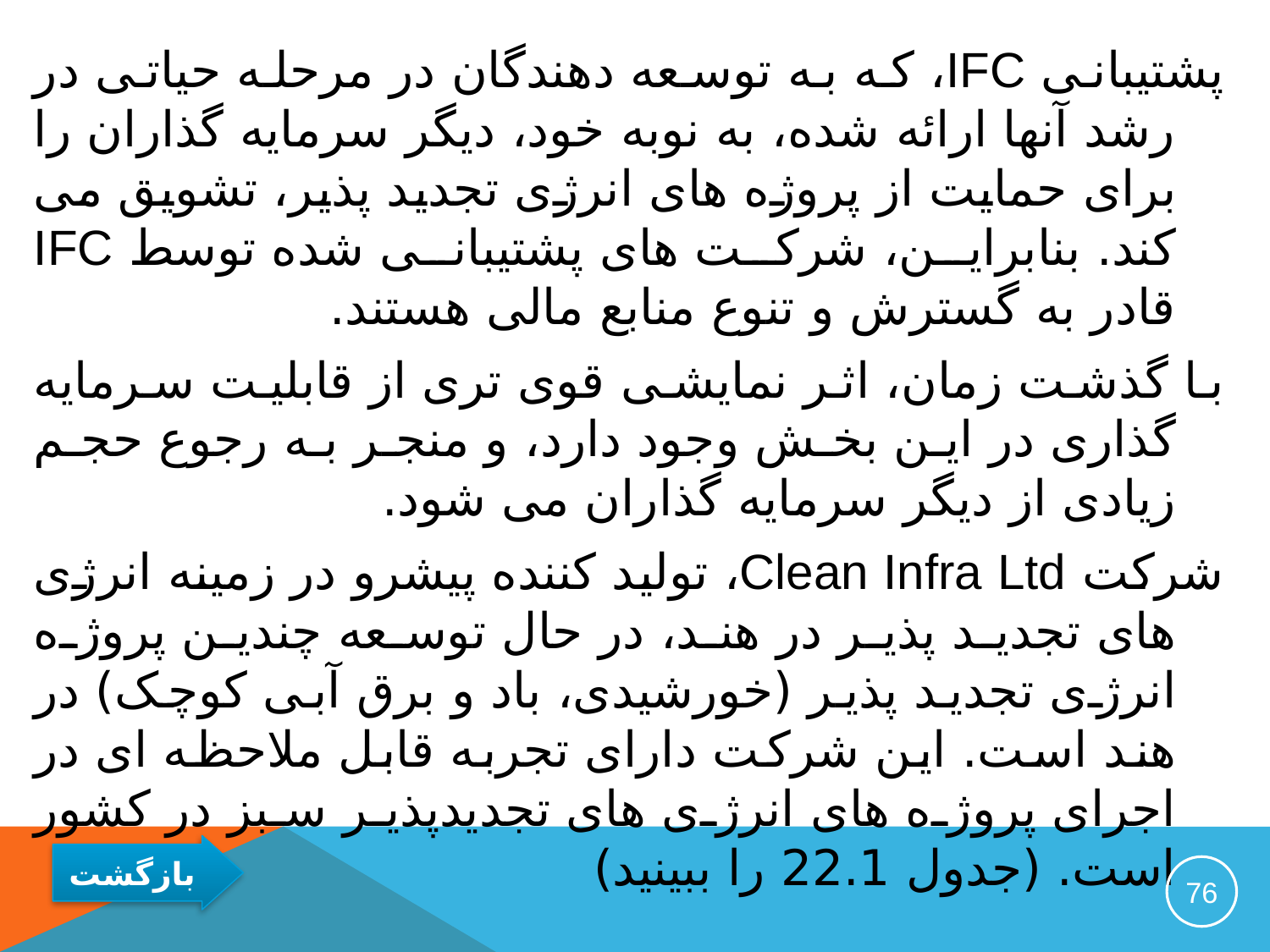

پشتیبانی IFC، که به توسعه دهندگان در مرحله حیاتی در رشد آنها ارائه شده، به نوبه خود، دیگر سرمایه گذاران را برای حمایت از پروژه های انرژی تجدید پذیر، تشویق می کند. بنابراین، شرکت های پشتیبانی شده توسط IFC قادر به گسترش و تنوع منابع مالی هستند.
با گذشت زمان، اثر نمایشی قوی تری از قابلیت سرمایه گذاری در این بخش وجود دارد، و منجر به رجوع حجم زیادی از دیگر سرمایه گذاران می شود.
شرکت Clean Infra Ltd، تولید کننده پیشرو در زمینه انرژی های تجدید پذیر در هند، در حال توسعه چندین پروژه انرژی تجدید پذیر (خورشیدی، باد و برق آبی کوچک) در هند است. این شرکت دارای تجربه قابل ملاحظه ای در اجرای پروژه های انرژی های تجدیدپذیر سبز در کشور است. (جدول 22.1 را ببینید)
76